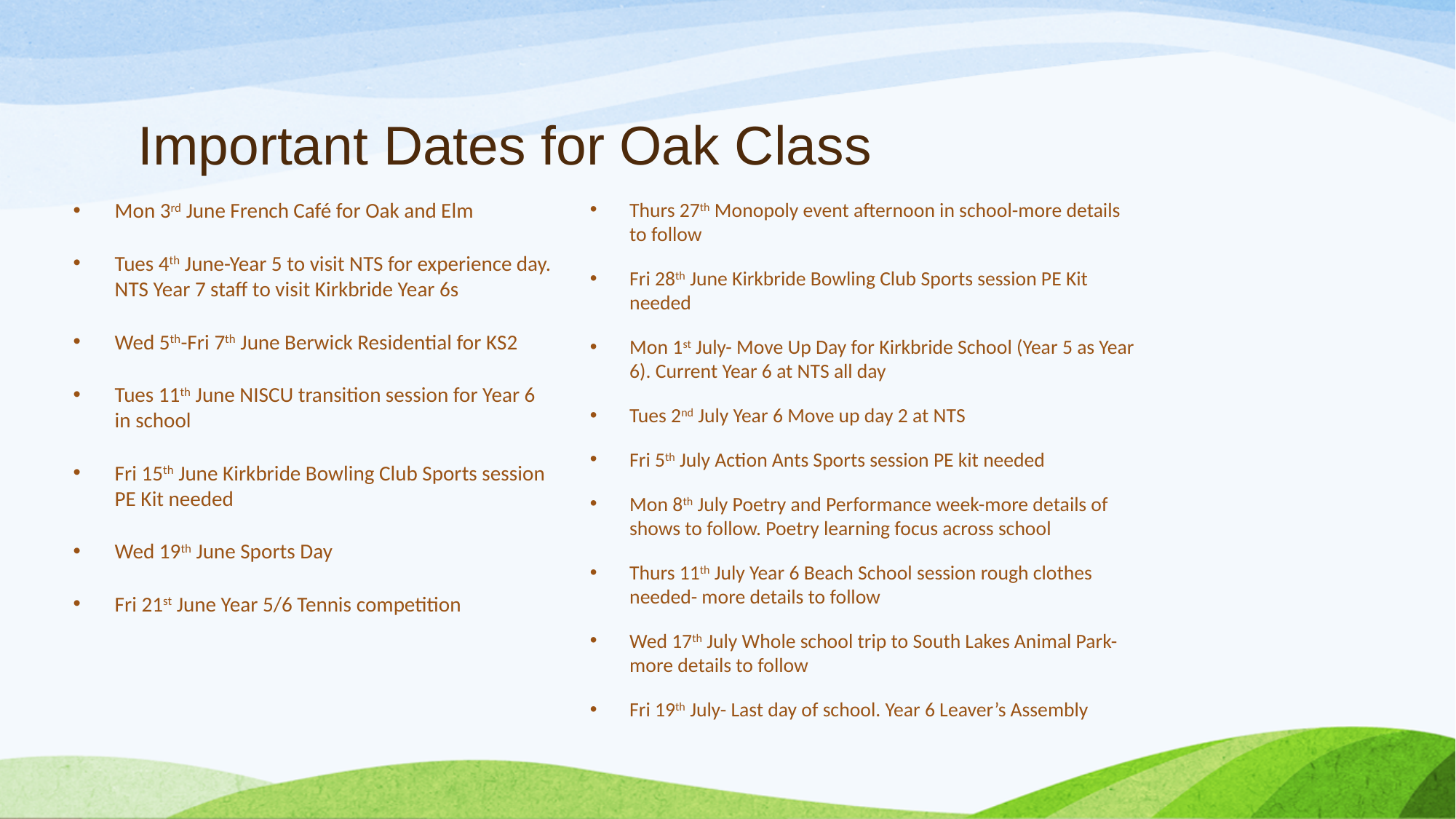

# Important Dates for Oak Class

Mon 3rd June French Café for Oak and Elm
Tues 4th June-Year 5 to visit NTS for experience day. NTS Year 7 staff to visit Kirkbride Year 6s
Wed 5th-Fri 7th June Berwick Residential for KS2
Tues 11th June NISCU transition session for Year 6 in school
Fri 15th June Kirkbride Bowling Club Sports session PE Kit needed
Wed 19th June Sports Day
Fri 21st June Year 5/6 Tennis competition

Thurs 27th Monopoly event afternoon in school-more details to follow
Fri 28th June Kirkbride Bowling Club Sports session PE Kit needed
Mon 1st July- Move Up Day for Kirkbride School (Year 5 as Year 6). Current Year 6 at NTS all day
Tues 2nd July Year 6 Move up day 2 at NTS
Fri 5th July Action Ants Sports session PE kit needed
Mon 8th July Poetry and Performance week-more details of shows to follow. Poetry learning focus across school
Thurs 11th July Year 6 Beach School session rough clothes needed- more details to follow
Wed 17th July Whole school trip to South Lakes Animal Park-more details to follow
Fri 19th July- Last day of school. Year 6 Leaver’s Assembly